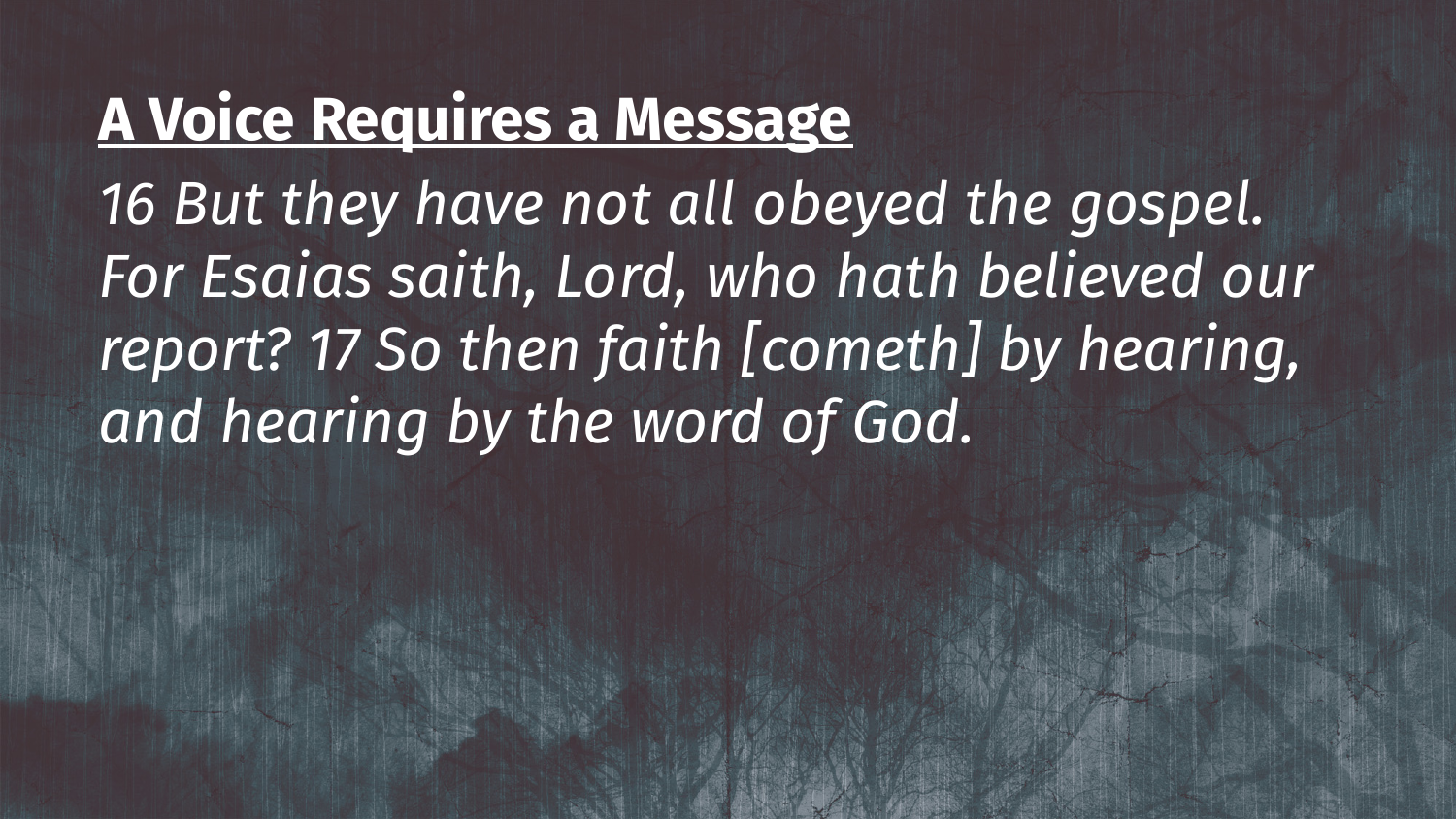

A Voice Requires a Message
16 But they have not all obeyed the gospel. For Esaias saith, Lord, who hath believed our report? 17 So then faith [cometh] by hearing, and hearing by the word of God.